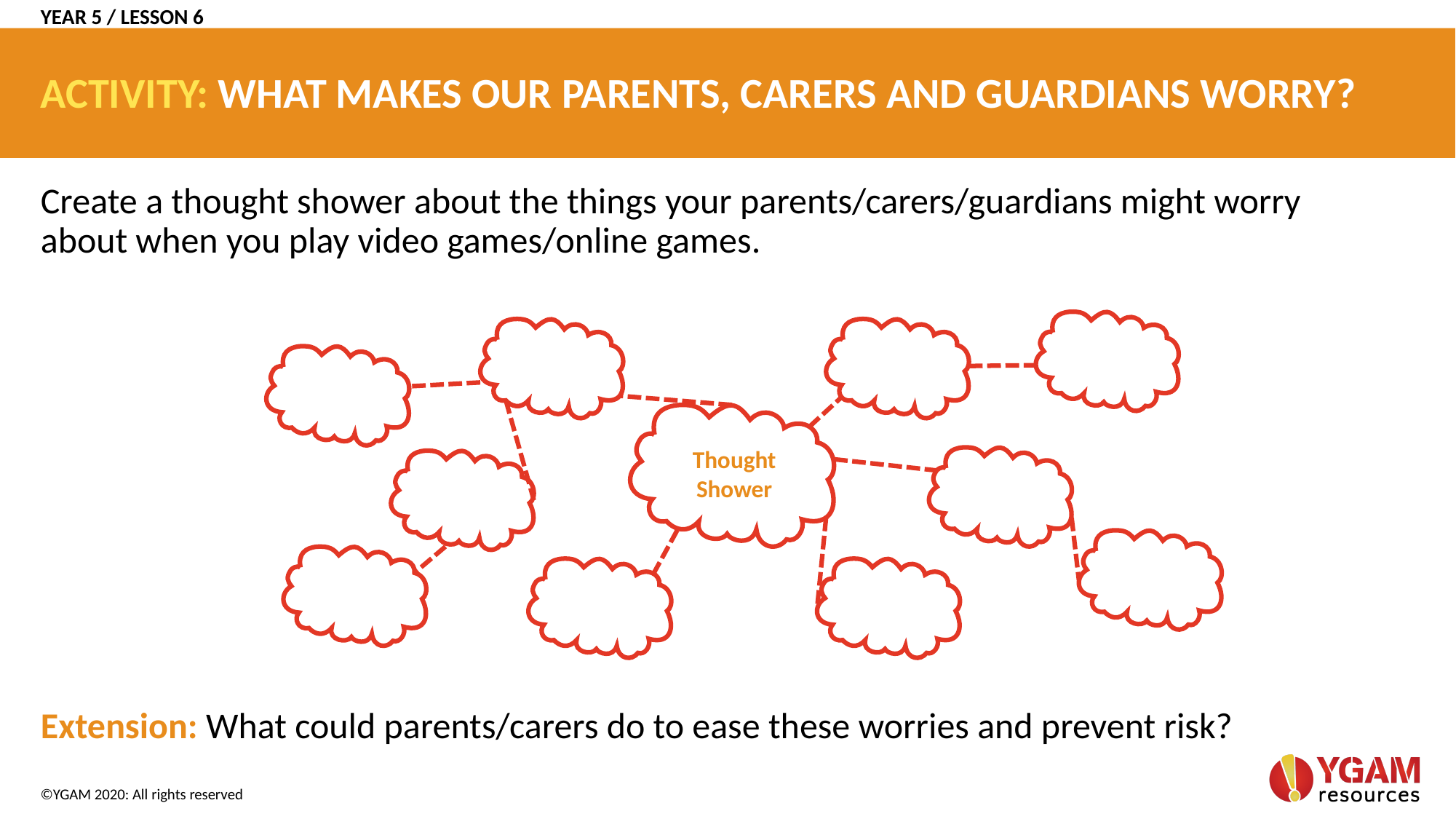

YEAR 5 / LESSON 6
# ACTIVITY: WHAT MAKES OUR PARENTS, CARERS AND GUARDIANS WORRY?
Create a thought shower about the things your parents/carers/guardians might worry about when you play video games/online games.

Extension: What could parents/carers do to ease these worries and prevent risk?

Thought
Shower